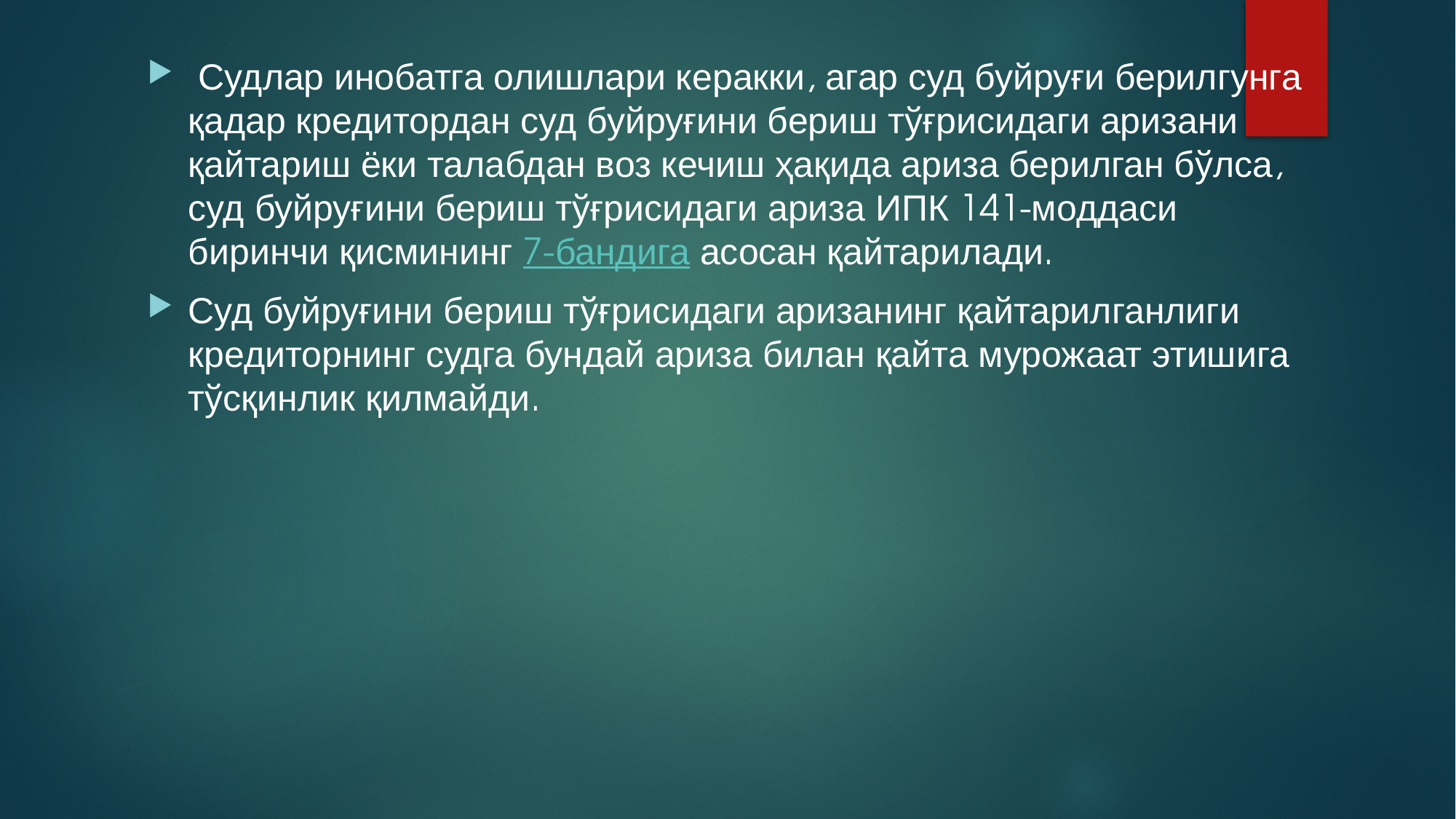

Судлар инобатга олишлари керакки, агар суд буйруғи берилгунга қадар кредитордан суд буйруғини бериш тўғрисидаги аризани қайтариш ёки талабдан воз кечиш ҳақида ариза берилган бўлса, суд буйруғини бериш тўғрисидаги ариза ИПК 141-моддаси биринчи қисмининг 7-бандига асосан қайтарилади.
Суд буйруғини бериш тўғрисидаги аризанинг қайтарилганлиги кредиторнинг судга бундай ариза билан қайта мурожаат этишига тўсқинлик қилмайди.